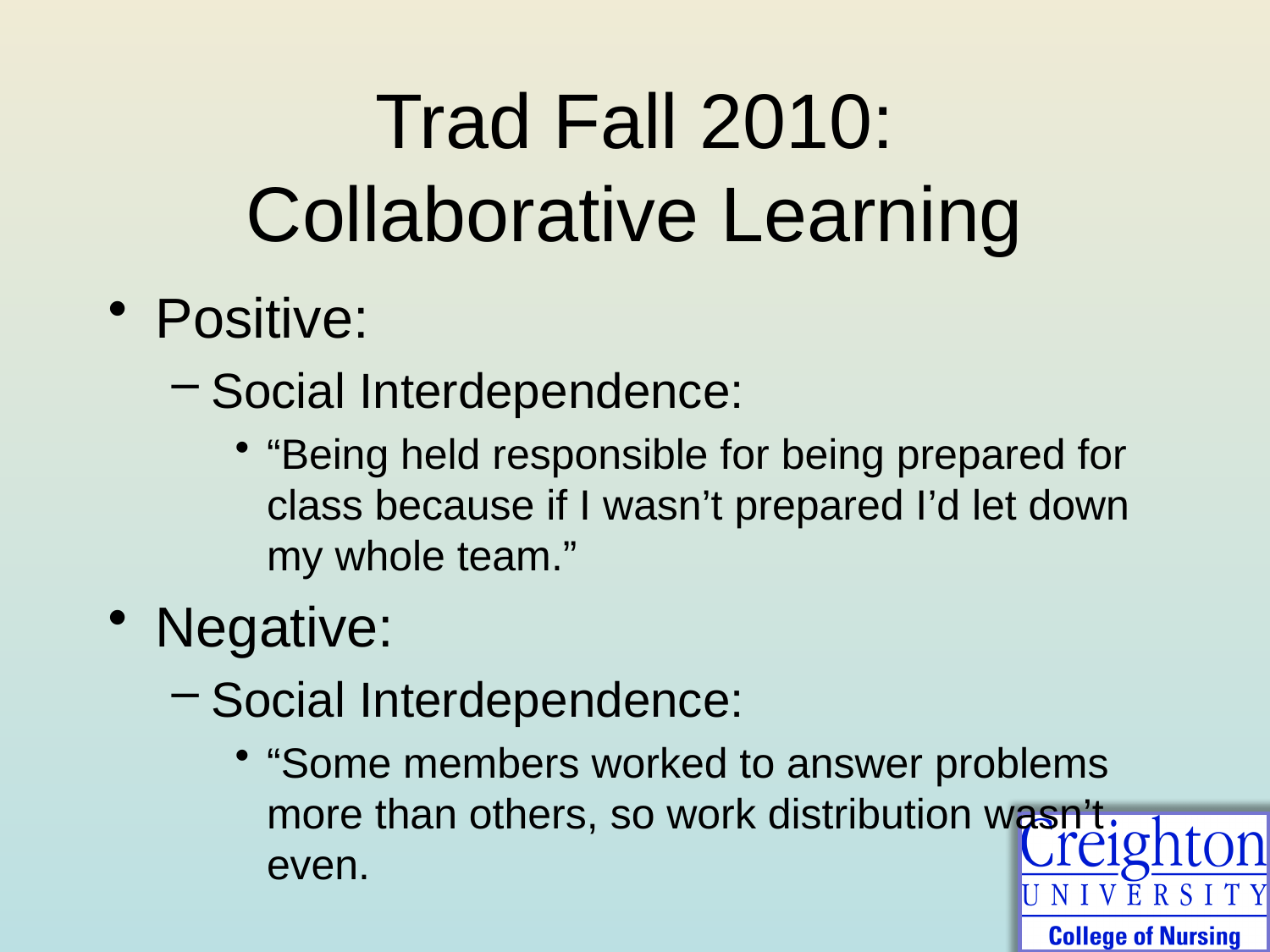

# Trad Fall 2010: Collaborative Learning
Positive:
Social Interdependence:
“Being held responsible for being prepared for class because if I wasn’t prepared I’d let down my whole team.”
Negative:
Social Interdependence:
“Some members worked to answer problems more than others, so work distribution wasn’t even.